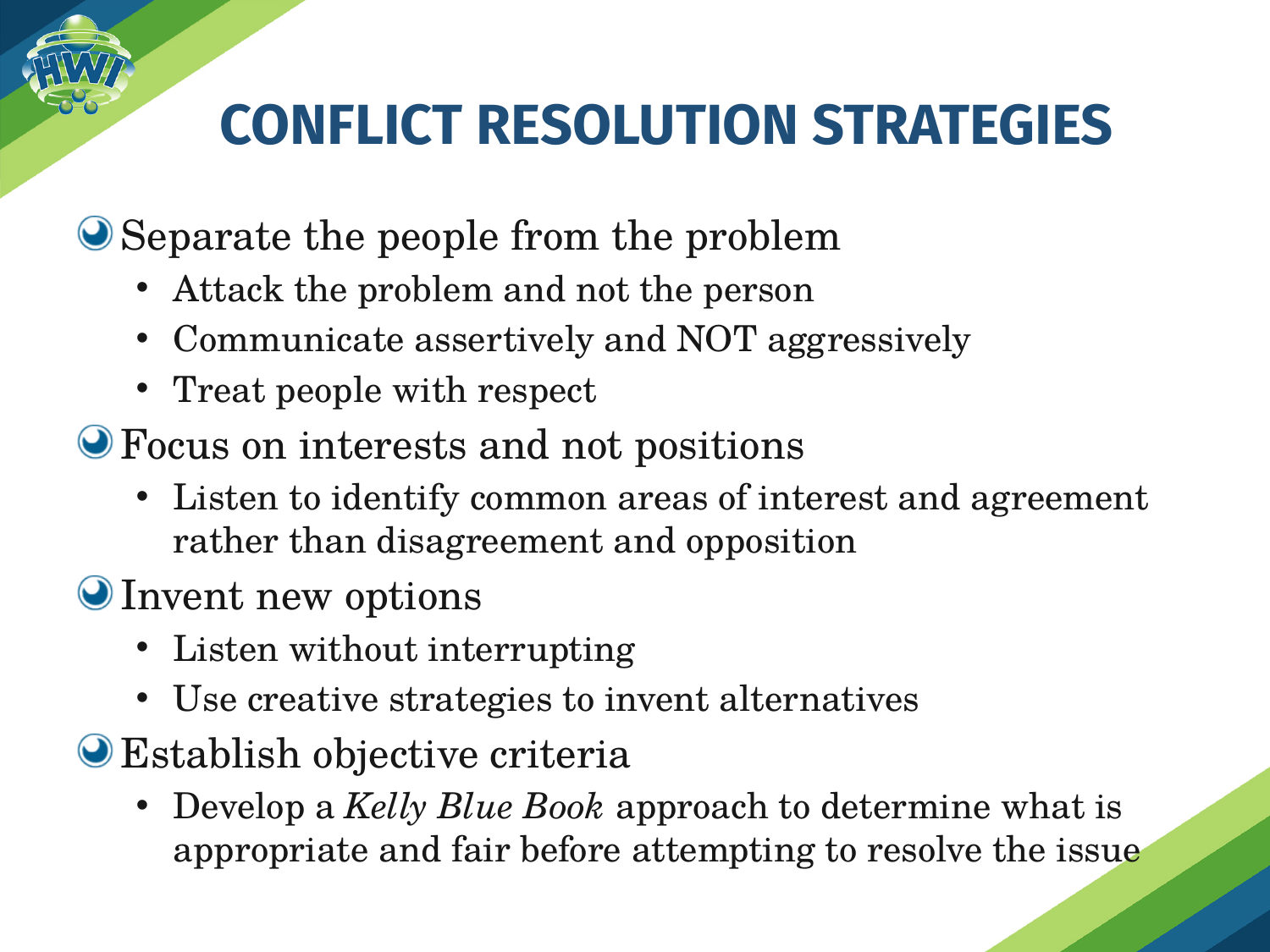

# Conflict Resolution strategies
Separate the people from the problem
Attack the problem and not the person
Communicate assertively and NOT aggressively
Treat people with respect
Focus on interests and not positions
Listen to identify common areas of interest and agreement rather than disagreement and opposition
Invent new options
Listen without interrupting
Use creative strategies to invent alternatives
Establish objective criteria
Develop a Kelly Blue Book approach to determine what is appropriate and fair before attempting to resolve the issue